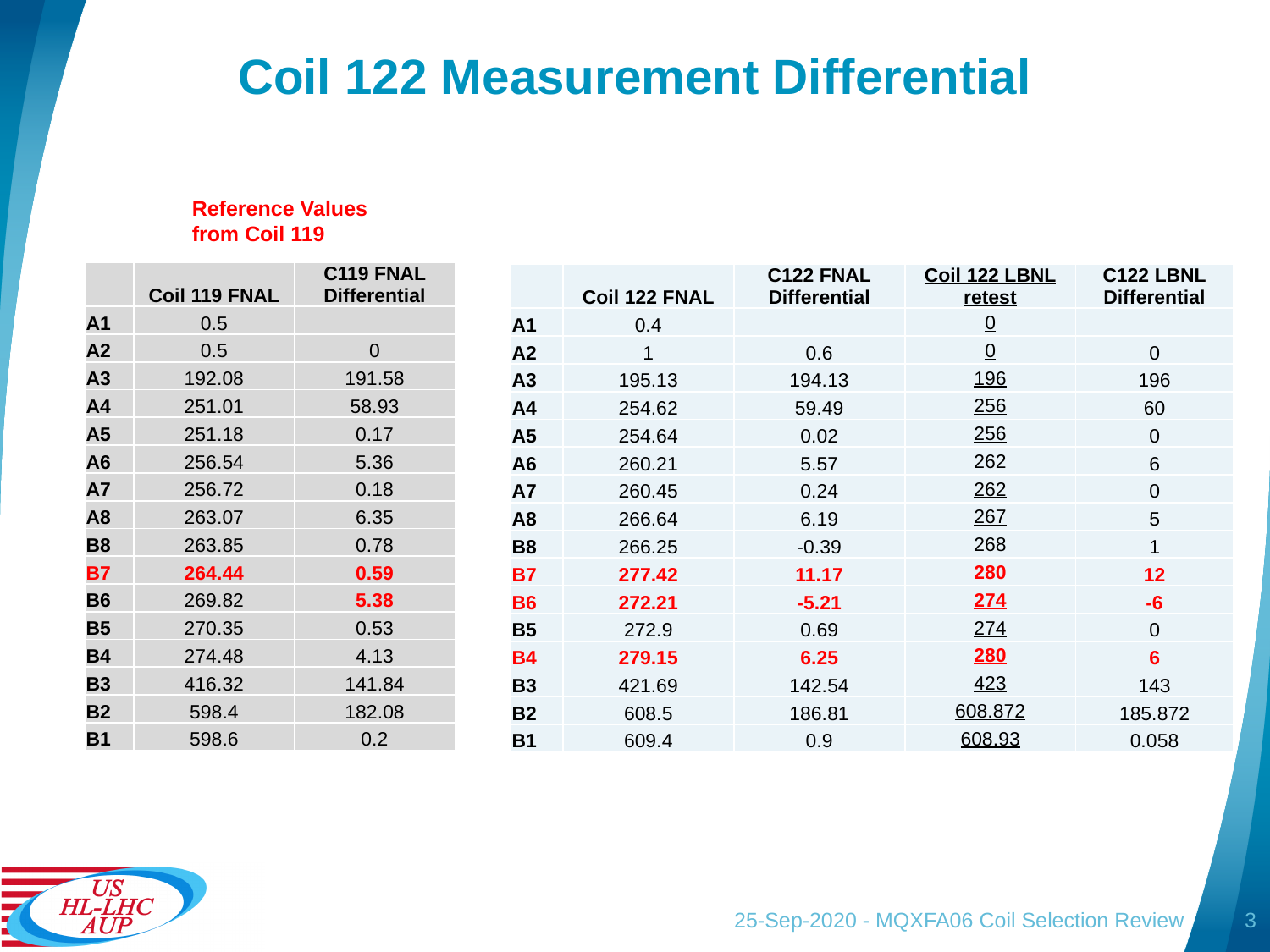

# Coil 122 Measurement Differential
Reference Values from Coil 119
|  | Coil 119 FNAL | C119 FNAL Differential |
| --- | --- | --- |
| A1 | 0.5 |  |
| A2 | 0.5 | 0 |
| A3 | 192.08 | 191.58 |
| A4 | 251.01 | 58.93 |
| A5 | 251.18 | 0.17 |
| A6 | 256.54 | 5.36 |
| A7 | 256.72 | 0.18 |
| A8 | 263.07 | 6.35 |
| B8 | 263.85 | 0.78 |
| B7 | 264.44 | 0.59 |
| B6 | 269.82 | 5.38 |
| B5 | 270.35 | 0.53 |
| B4 | 274.48 | 4.13 |
| B3 | 416.32 | 141.84 |
| B2 | 598.4 | 182.08 |
| B1 | 598.6 | 0.2 |
|  | Coil 122 FNAL | C122 FNAL Differential | Coil 122 LBNL retest | C122 LBNL Differential |
| --- | --- | --- | --- | --- |
| A1 | 0.4 |  | 0 |  |
| A2 | 1 | 0.6 | 0 | 0 |
| A3 | 195.13 | 194.13 | 196 | 196 |
| A4 | 254.62 | 59.49 | 256 | 60 |
| A5 | 254.64 | 0.02 | 256 | 0 |
| A6 | 260.21 | 5.57 | 262 | 6 |
| A7 | 260.45 | 0.24 | 262 | 0 |
| A8 | 266.64 | 6.19 | 267 | 5 |
| B8 | 266.25 | -0.39 | 268 | 1 |
| B7 | 277.42 | 11.17 | 280 | 12 |
| B6 | 272.21 | -5.21 | 274 | -6 |
| B5 | 272.9 | 0.69 | 274 | 0 |
| B4 | 279.15 | 6.25 | 280 | 6 |
| B3 | 421.69 | 142.54 | 423 | 143 |
| B2 | 608.5 | 186.81 | 608.872 | 185.872 |
| B1 | 609.4 | 0.9 | 608.93 | 0.058 |

25-Sep-2020 - MQXFA06 Coil Selection Review
3